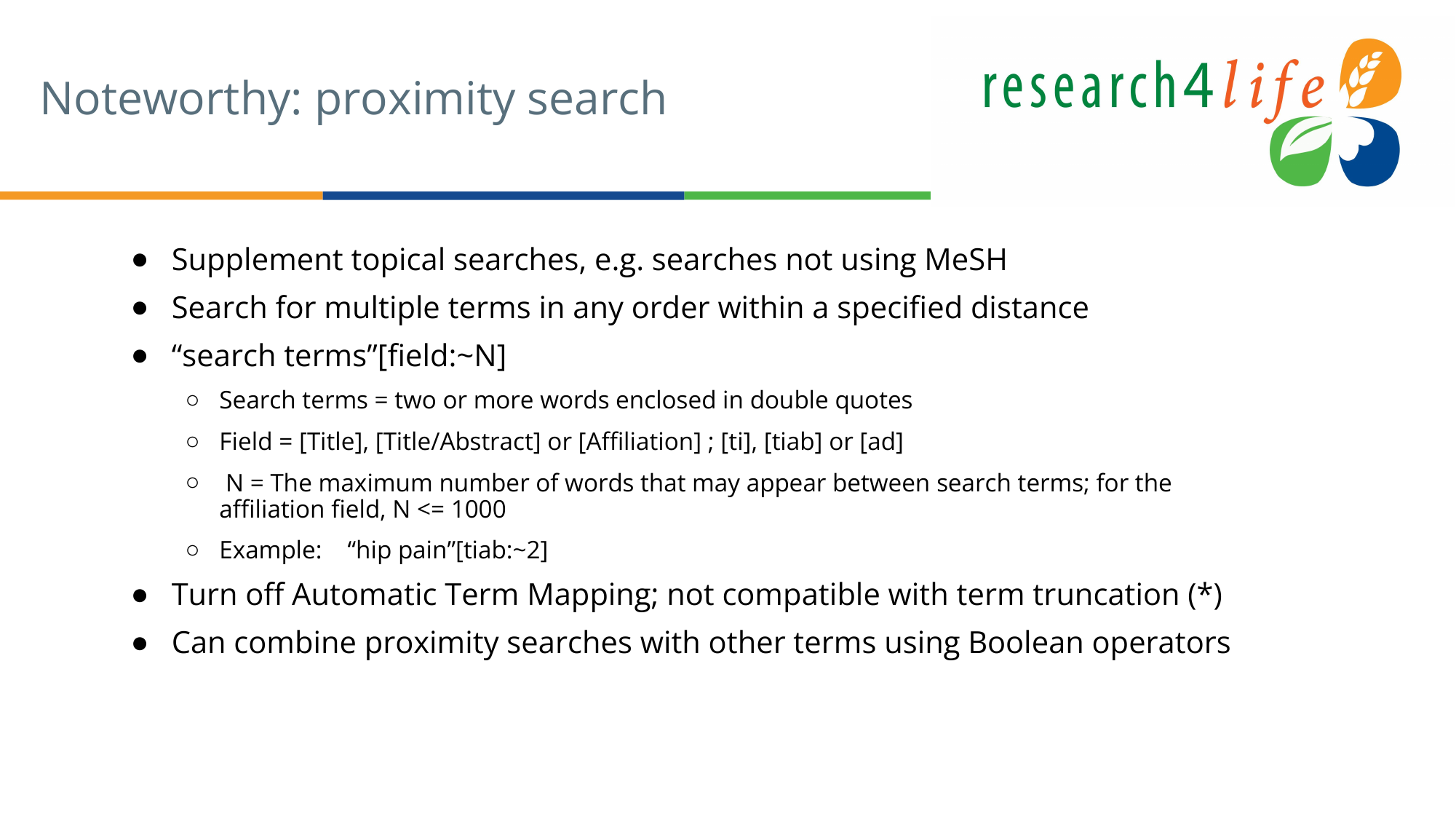

Noteworthy: proximity search

Supplement topical searches, e.g. searches not using MeSH
Search for multiple terms in any order within a specified distance
“search terms”[field:~N]
Search terms = two or more words enclosed in double quotes
Field = [Title], [Title/Abstract] or [Affiliation] ; [ti], [tiab] or [ad]
 N = The maximum number of words that may appear between search terms; for the affiliation field, N <= 1000
Example:    “hip pain”[tiab:~2]
Turn off Automatic Term Mapping; not compatible with term truncation (*)
Can combine proximity searches with other terms using Boolean operators